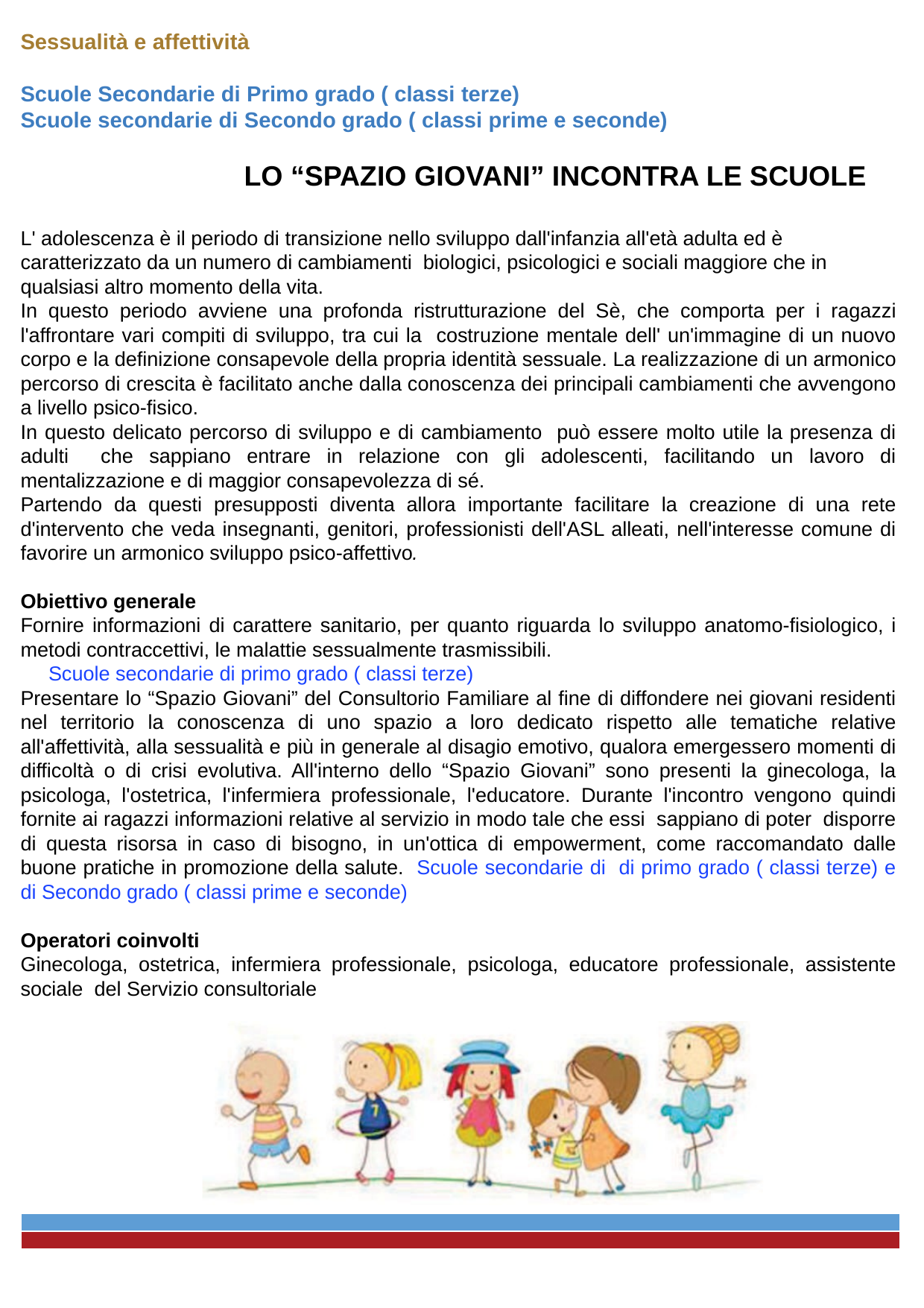

Sessualità e affettività

Scuole Secondarie di Primo grado ( classi terze)
Scuole secondarie di Secondo grado ( classi prime e seconde)

		LO “SPAZIO GIOVANI” INCONTRA LE SCUOLE

L' adolescenza è il periodo di transizione nello sviluppo dall'infanzia all'età adulta ed è caratterizzato da un numero di cambiamenti  biologici, psicologici e sociali maggiore che in qualsiasi altro momento della vita.
In questo periodo avviene una profonda ristrutturazione del Sè, che comporta per i ragazzi l'affrontare vari compiti di sviluppo, tra cui la  costruzione mentale dell' un'immagine di un nuovo corpo e la definizione consapevole della propria identità sessuale. La realizzazione di un armonico percorso di crescita è facilitato anche dalla conoscenza dei principali cambiamenti che avvengono a livello psico-fisico.
In questo delicato percorso di sviluppo e di cambiamento  può essere molto utile la presenza di adulti  che sappiano entrare in relazione con gli adolescenti, facilitando un lavoro di mentalizzazione e di maggior consapevolezza di sé.
Partendo da questi presupposti diventa allora importante facilitare la creazione di una rete d'intervento che veda insegnanti, genitori, professionisti dell'ASL alleati, nell'interesse comune di favorire un armonico sviluppo psico-affettivo.

Obiettivo generale
Fornire informazioni di carattere sanitario, per quanto riguarda lo sviluppo anatomo-fisiologico, i metodi contraccettivi, le malattie sessualmente trasmissibili.
     Scuole secondarie di primo grado ( classi terze)
Presentare lo “Spazio Giovani” del Consultorio Familiare al fine di diffondere nei giovani residenti nel territorio la conoscenza di uno spazio a loro dedicato rispetto alle tematiche relative all'affettività, alla sessualità e più in generale al disagio emotivo, qualora emergessero momenti di difficoltà o di crisi evolutiva. All'interno dello “Spazio Giovani” sono presenti la ginecologa, la psicologa, l'ostetrica, l'infermiera professionale, l'educatore. Durante l'incontro vengono quindi fornite ai ragazzi informazioni relative al servizio in modo tale che essi  sappiano di poter  disporre di questa risorsa in caso di bisogno, in un'ottica di empowerment, come raccomandato dalle buone pratiche in promozione della salute.  Scuole secondarie di  di primo grado ( classi terze) e di Secondo grado ( classi prime e seconde)

Operatori coinvolti
Ginecologa, ostetrica, infermiera professionale, psicologa, educatore professionale, assistente sociale  del Servizio consultoriale

- 31 -